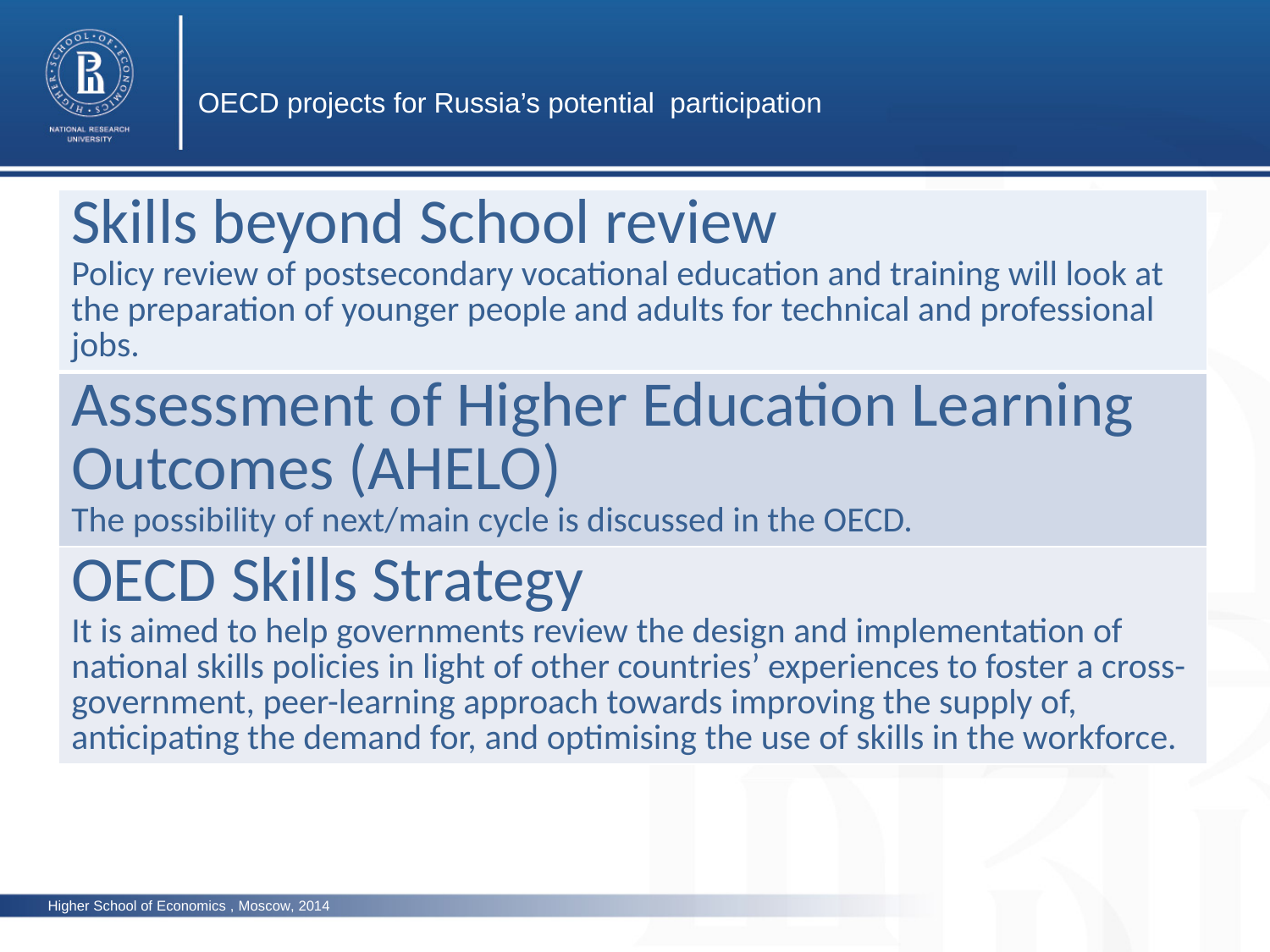

OECD projects for Russia’s potential  participation
| Skills beyond School review Policy review of postsecondary vocational education and training will look at the preparation of younger people and adults for technical and professional jobs. |
| --- |
| Assessment of Higher Education Learning Outcomes (AHELO) The possibility of next/main cycle is discussed in the OECD. |
| OECD Skills Strategy It is aimed to help governments review the design and implementation of national skills policies in light of other countries’ experiences to foster a cross-government, peer-learning approach towards improving the supply of, anticipating the demand for, and optimising the use of skills in the workforce. |
Higher School of Economics , Moscow, 2014